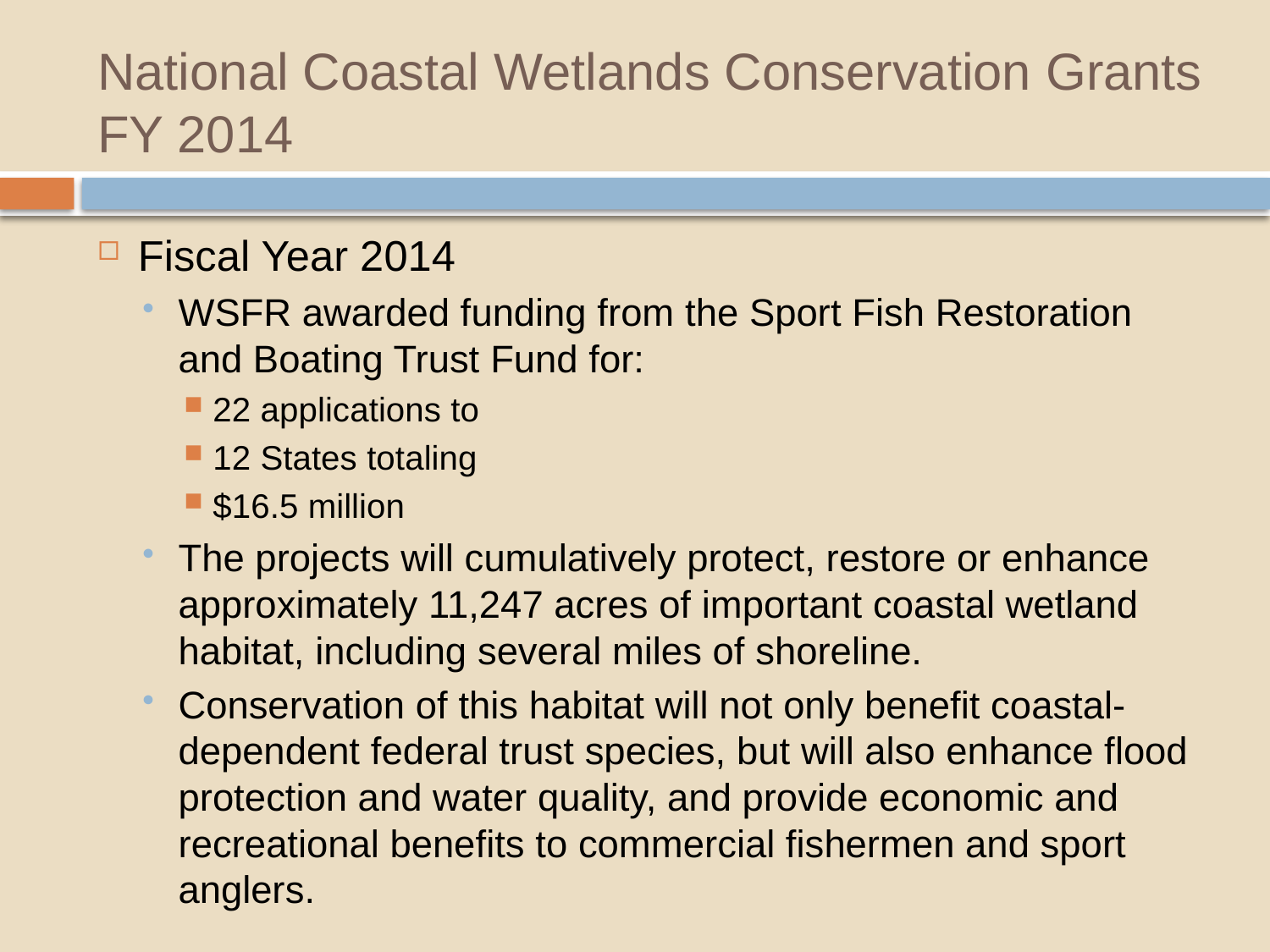

# National Coastal Wetlands Conservation Grants FY 2014
Fiscal Year 2014
WSFR awarded funding from the Sport Fish Restoration and Boating Trust Fund for:
22 applications to
12 States totaling
$16.5 million
The projects will cumulatively protect, restore or enhance approximately 11,247 acres of important coastal wetland habitat, including several miles of shoreline.
Conservation of this habitat will not only benefit coastal-dependent federal trust species, but will also enhance flood protection and water quality, and provide economic and recreational benefits to commercial fishermen and sport anglers.